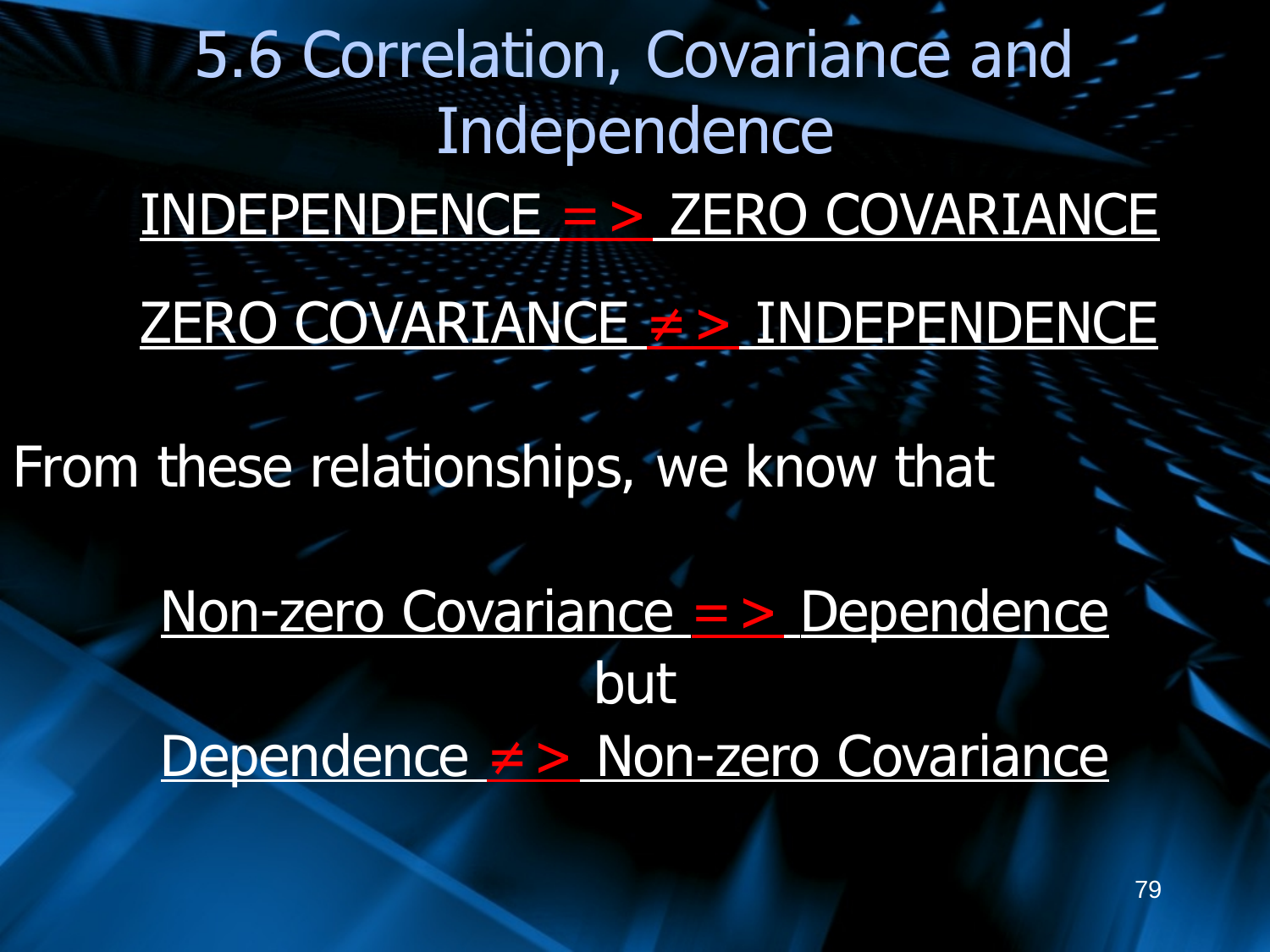

# 5.6 Correlation, Covariance and Independence
	INDEPENDENCE => ZERO COVARIANCE

	ZERO COVARIANCE ≠> INDEPENDENCE

From these relationships, we know that

Non-zero Covariance => Dependence
but
Dependence ≠> Non-zero Covariance
79